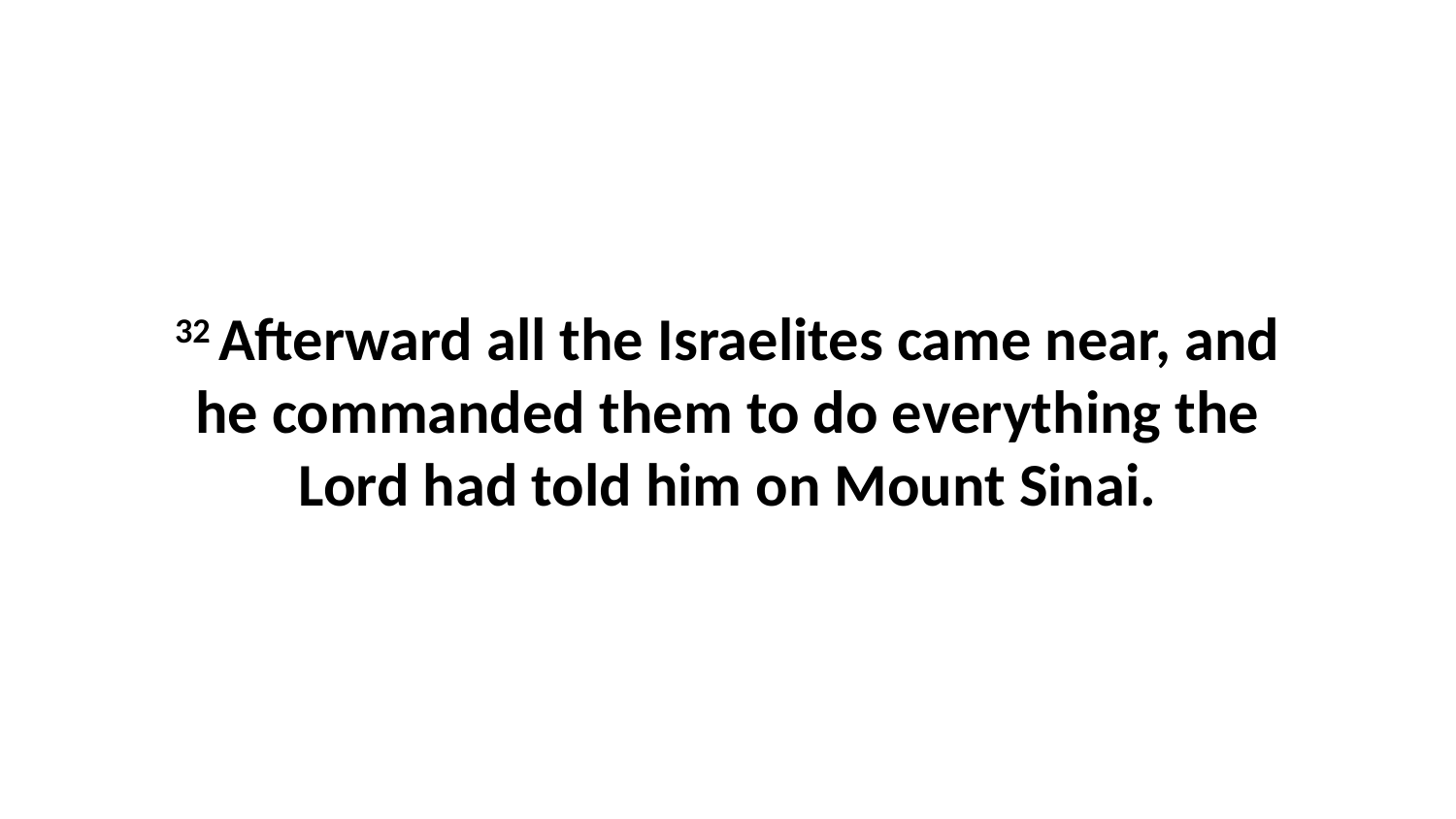

32 Afterward all the Israelites came near, and he commanded them to do everything the Lord had told him on Mount Sinai.